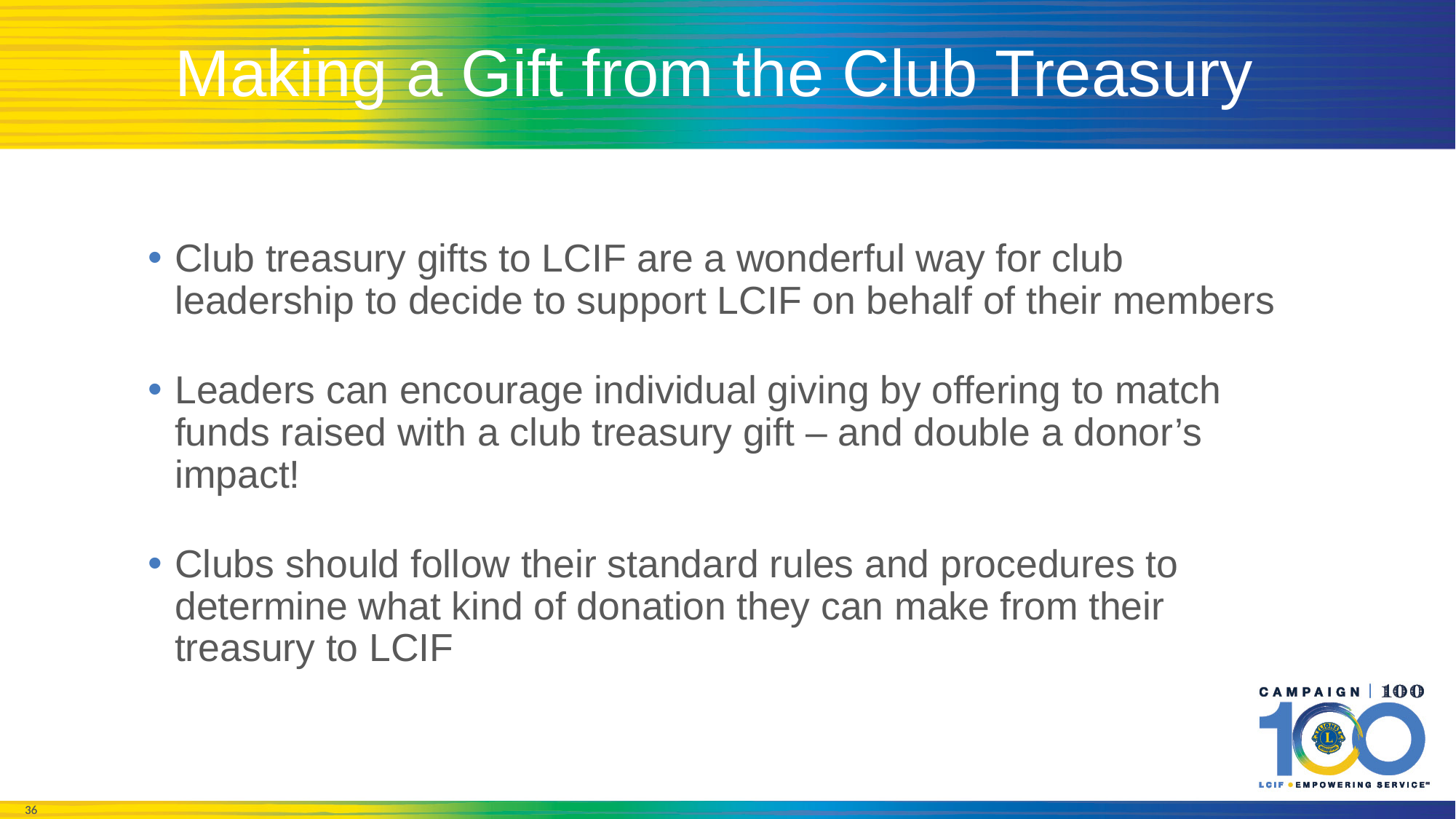

# Making a Gift from the Club Treasury
Club treasury gifts to LCIF are a wonderful way for club leadership to decide to support LCIF on behalf of their members
Leaders can encourage individual giving by offering to match funds raised with a club treasury gift – and double a donor’s impact!
Clubs should follow their standard rules and procedures to determine what kind of donation they can make from their treasury to LCIF